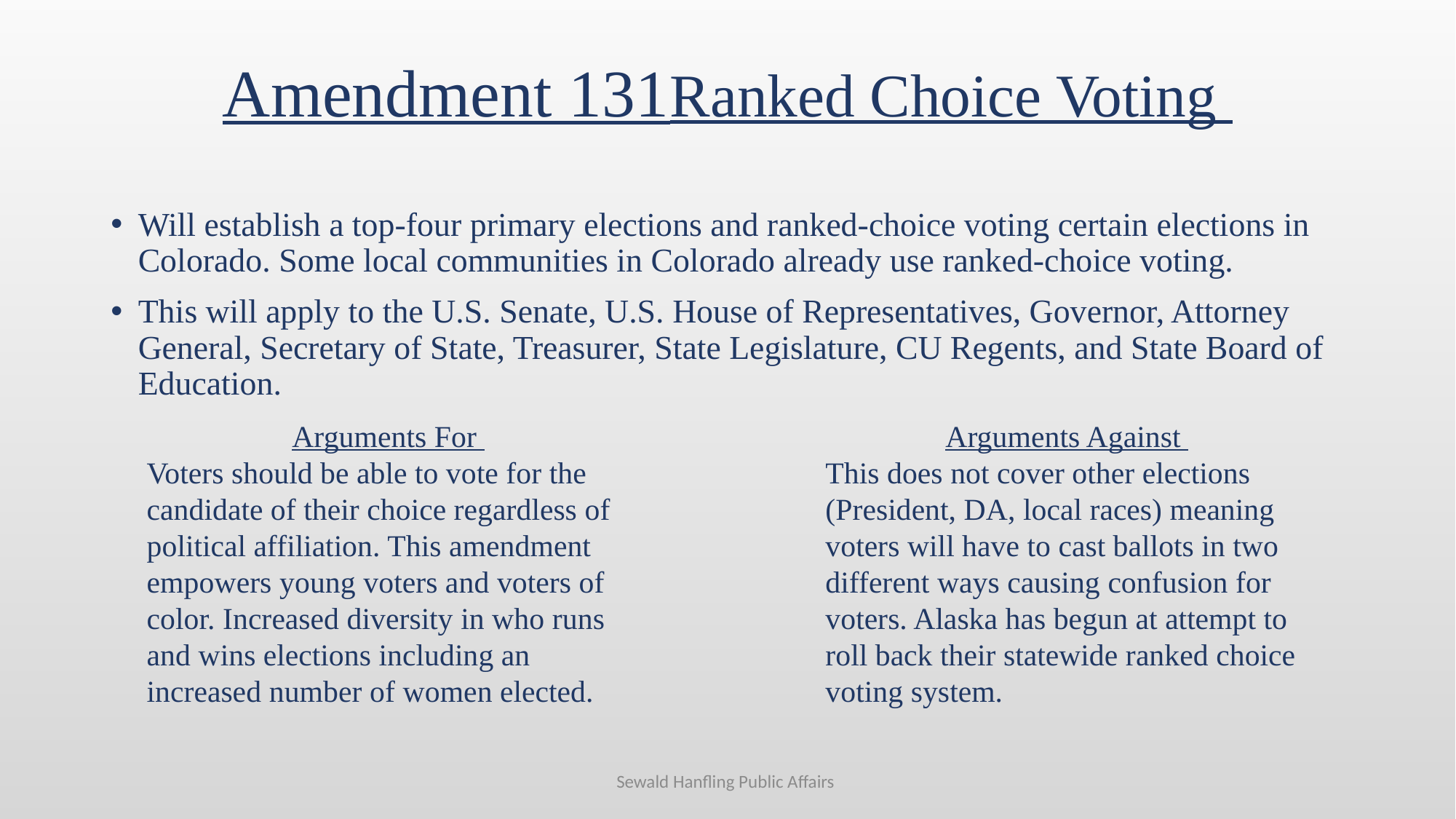

# Amendment 131 Ranked Choice Voting
Will establish a top-four primary elections and ranked-choice voting certain elections in Colorado. Some local communities in Colorado already use ranked-choice voting.
This will apply to the U.S. Senate, U.S. House of Representatives, Governor, Attorney General, Secretary of State, Treasurer, State Legislature, CU Regents, and State Board of Education.
Arguments For
Voters should be able to vote for the candidate of their choice regardless of political affiliation. This amendment empowers young voters and voters of color. Increased diversity in who runs and wins elections including an increased number of women elected.
Arguments Against
This does not cover other elections (President, DA, local races) meaning voters will have to cast ballots in two different ways causing confusion for voters. Alaska has begun at attempt to roll back their statewide ranked choice voting system.
Sewald Hanfling Public Affairs